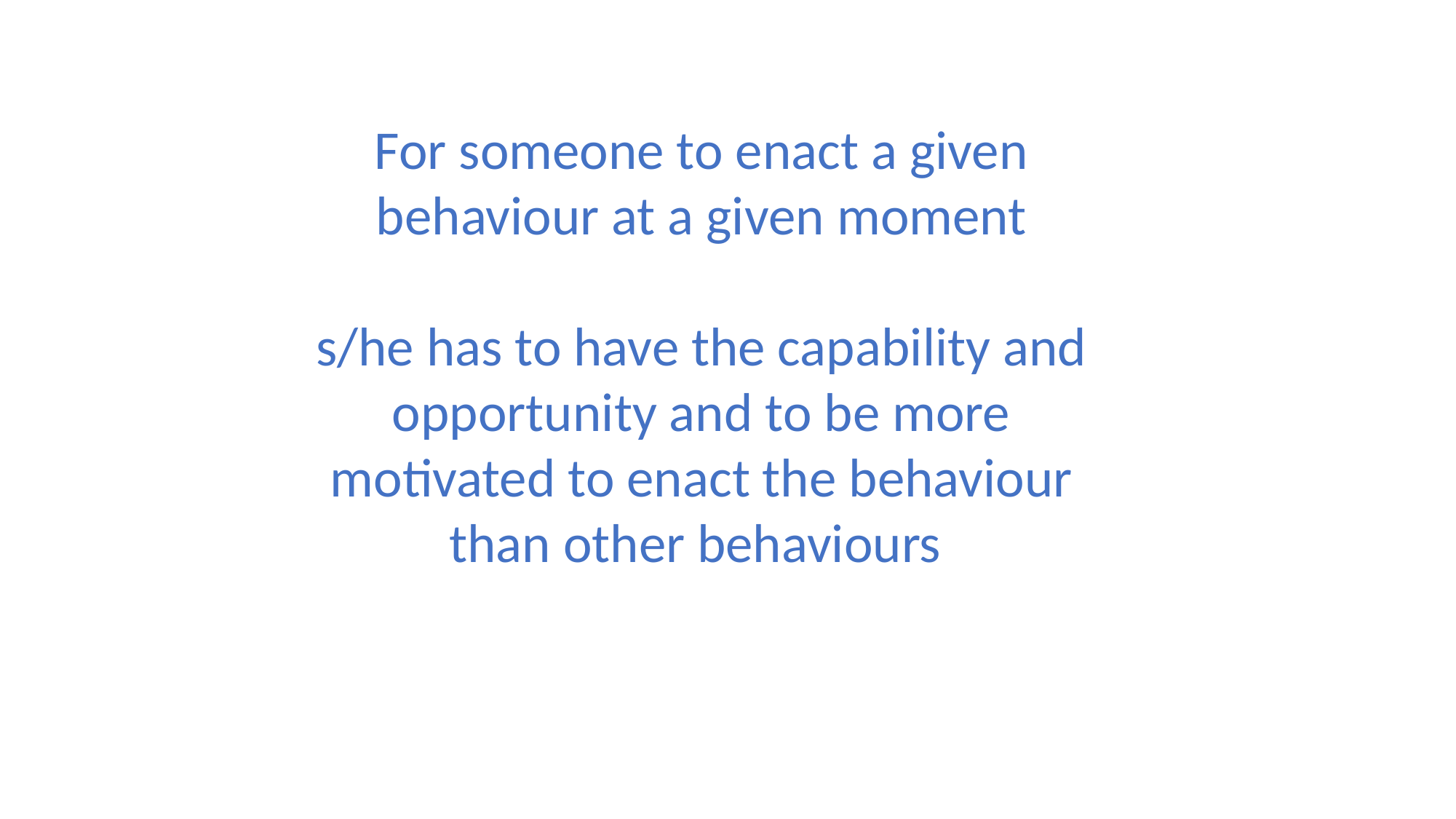

For someone to enact a given behaviour at a given moment

s/he has to have the capability and opportunity and to be more motivated to enact the behaviour than other behaviours